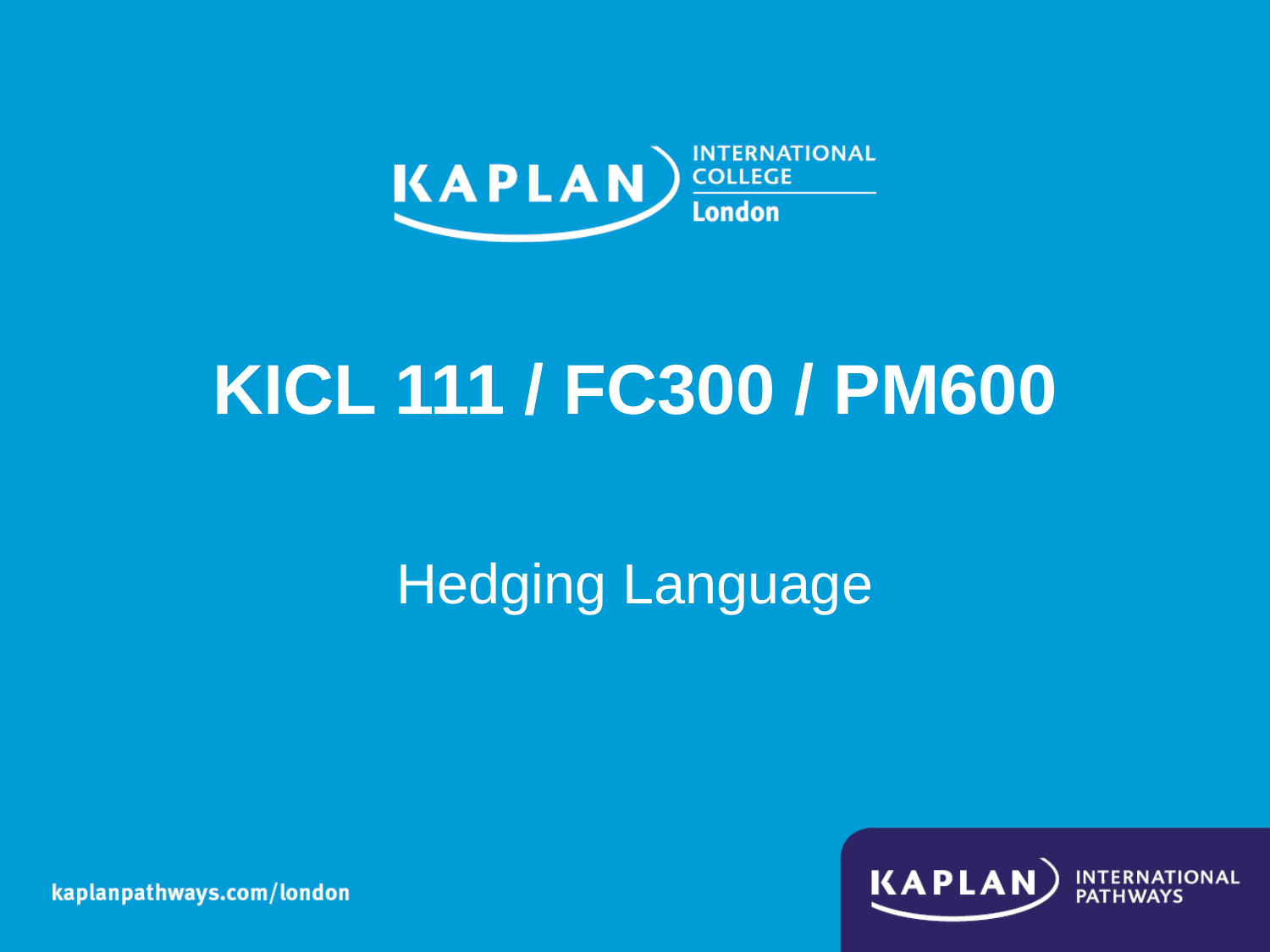

# KICL 111 / FC300 / PM600
Hedging Language